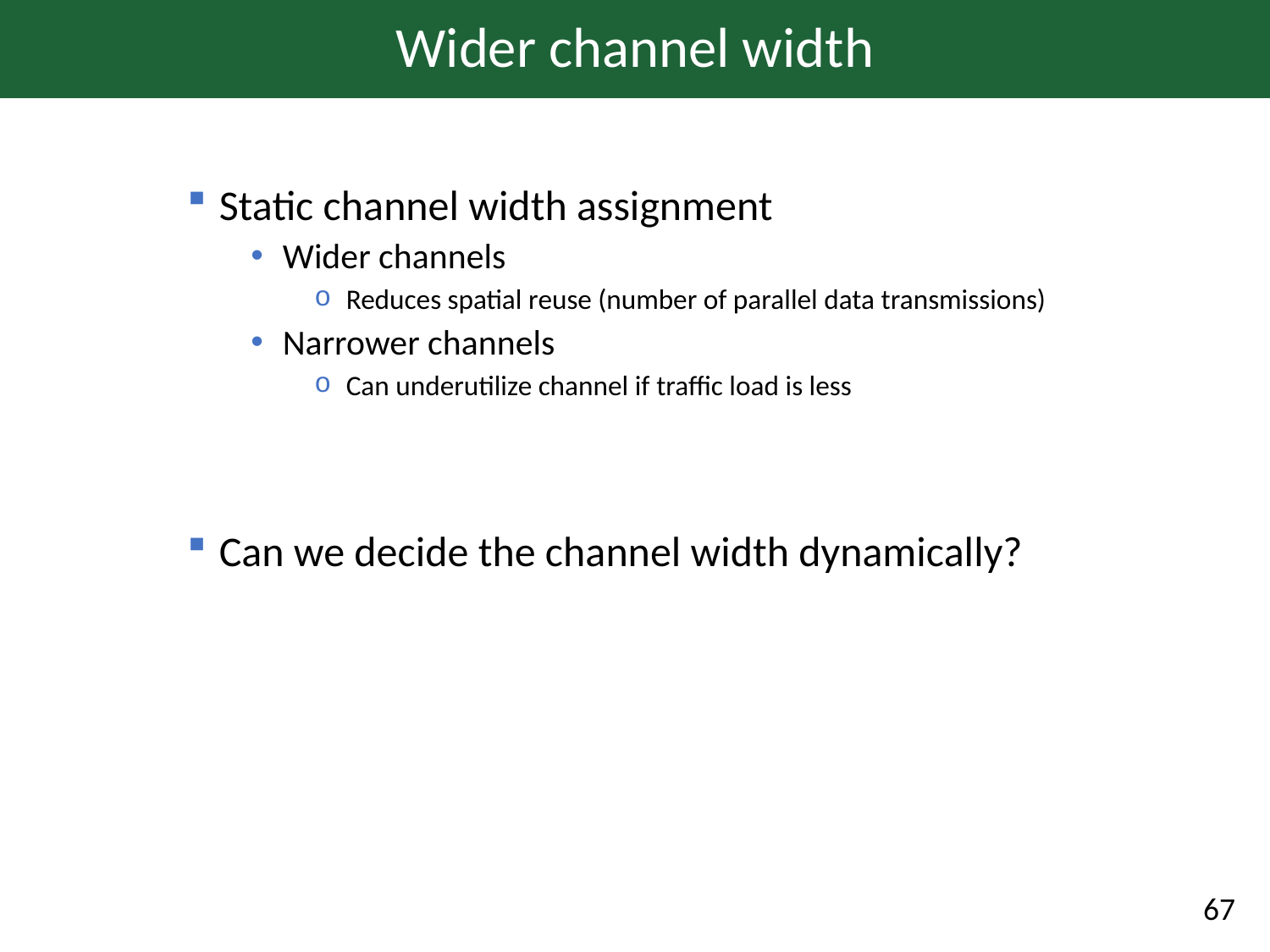

# Wider channel width
Static channel width assignment
Wider channels
Reduces spatial reuse (number of parallel data transmissions)
Narrower channels
Can underutilize channel if traffic load is less

Can we decide the channel width dynamically?

67